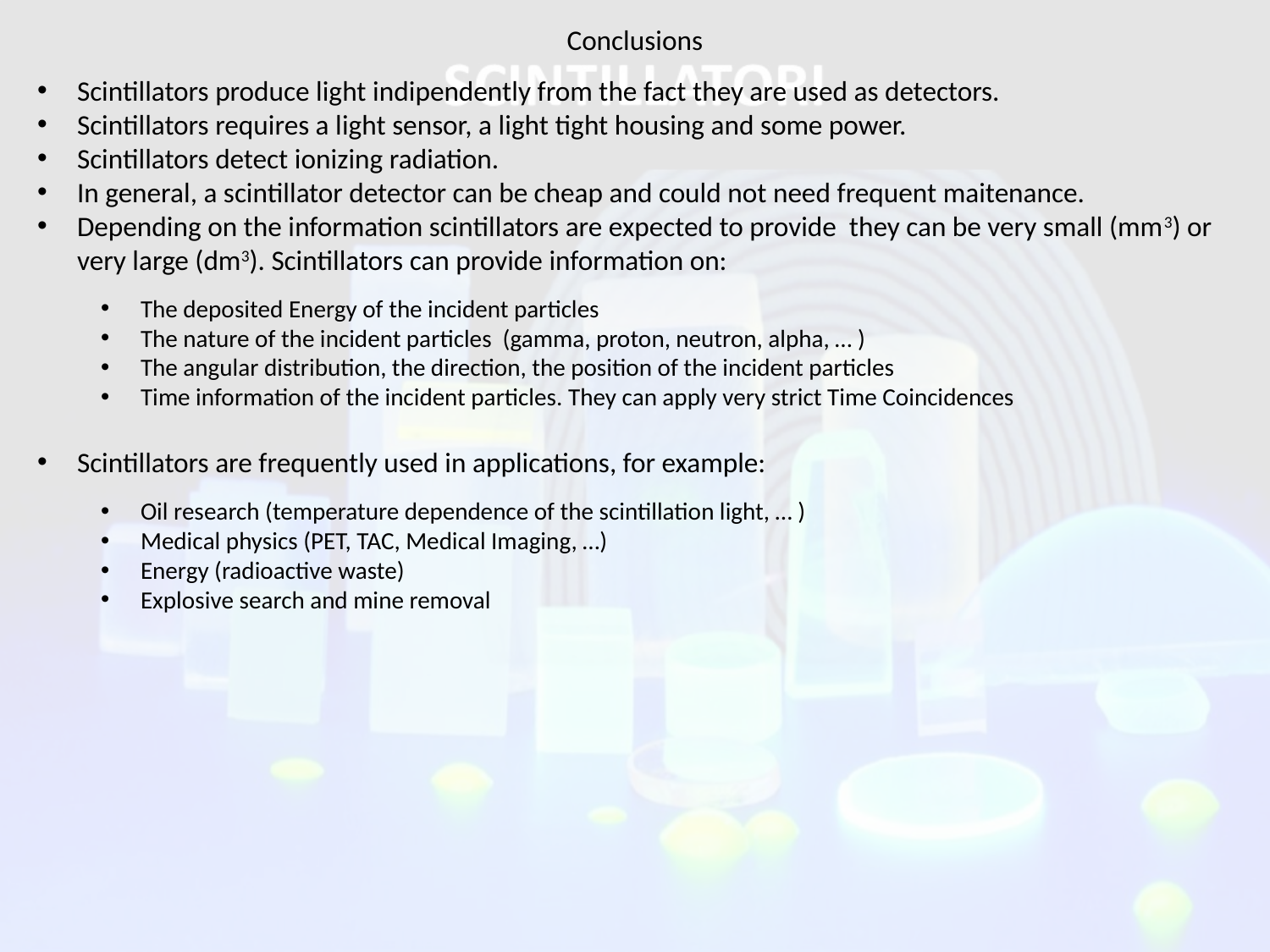

Conclusions

Scintillators produce light indipendently from the fact they are used as detectors.
Scintillators requires a light sensor, a light tight housing and some power.
Scintillators detect ionizing radiation.
In general, a scintillator detector can be cheap and could not need frequent maitenance.
Depending on the information scintillators are expected to provide  they can be very small (mm3) or very large (dm3). Scintillators can provide information on:

The deposited Energy of the incident particles
The nature of the incident particles  (gamma, proton, neutron, alpha, … )
The angular distribution, the direction, the position of the incident particles
Time information of the incident particles. They can apply very strict Time Coincidences

Scintillators are frequently used in applications, for example:

Oil research (temperature dependence of the scintillation light, … )
Medical physics (PET, TAC, Medical Imaging, …)
Energy (radioactive waste)
Explosive search and mine removal